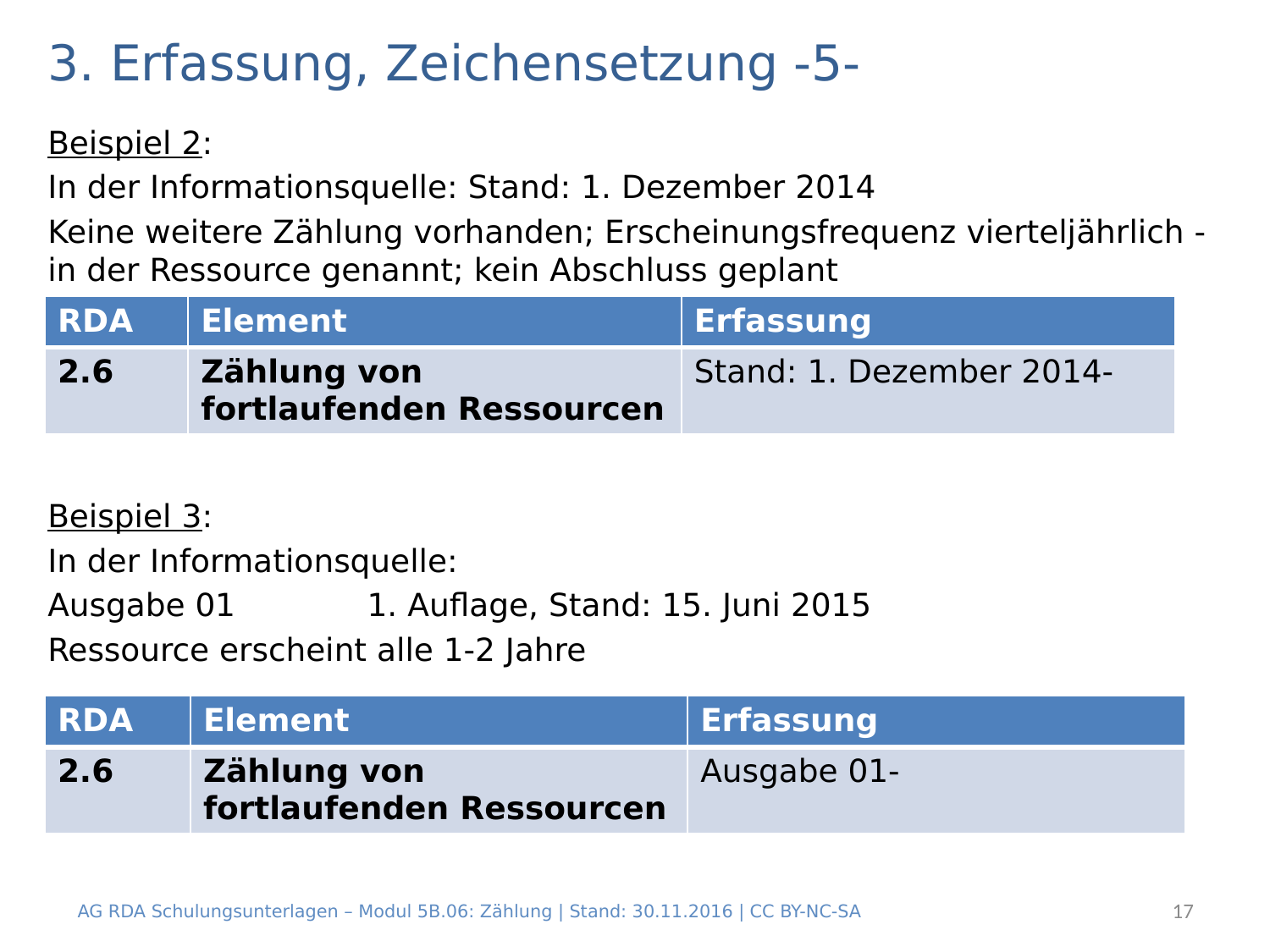

# 3. Erfassung, Zeichensetzung -5-
Beispiel 2:
In der Informationsquelle: Stand: 1. Dezember 2014
Keine weitere Zählung vorhanden; Erscheinungsfrequenz vierteljährlich - in der Ressource genannt; kein Abschluss geplant

Beispiel 3:
In der Informationsquelle:
Ausgabe 01             1. Auflage, Stand: 15. Juni 2015
Ressource erscheint alle 1-2 Jahre

| RDA | Element | Erfassung |
| --- | --- | --- |
| 2.6 | Zählung von fortlaufenden Ressourcen | Stand: 1. Dezember 2014- |
| RDA | Element | Erfassung |
| --- | --- | --- |
| 2.6 | Zählung von fortlaufenden Ressourcen | Ausgabe 01- |
AG RDA Schulungsunterlagen – Modul 5B.06: Zählung | Stand: 30.11.2016 | CC BY-NC-SA
17